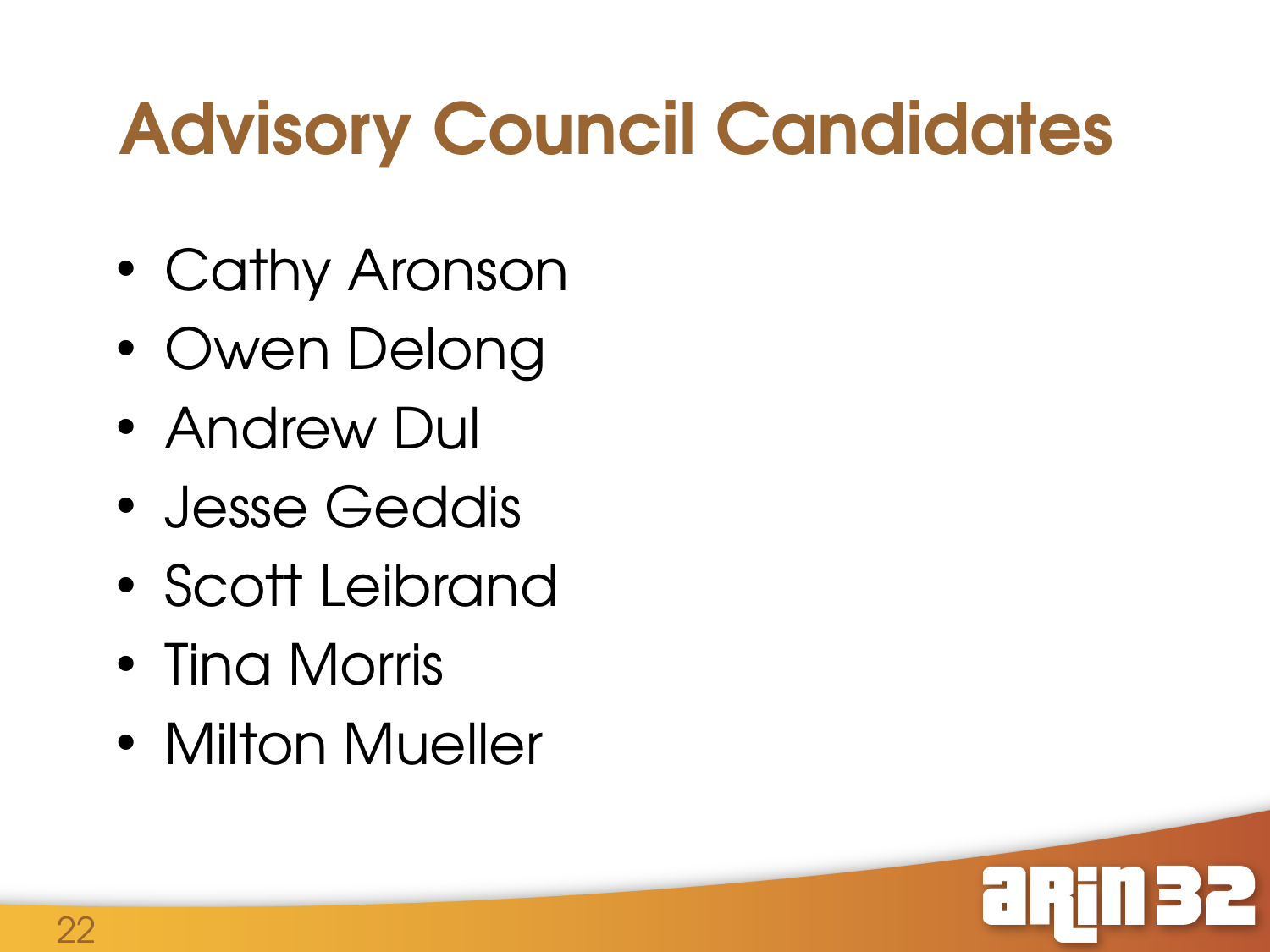

# Advisory Council Candidates
Cathy Aronson
Owen Delong
Andrew Dul
Jesse Geddis
Scott Leibrand
Tina Morris
Milton Mueller

22